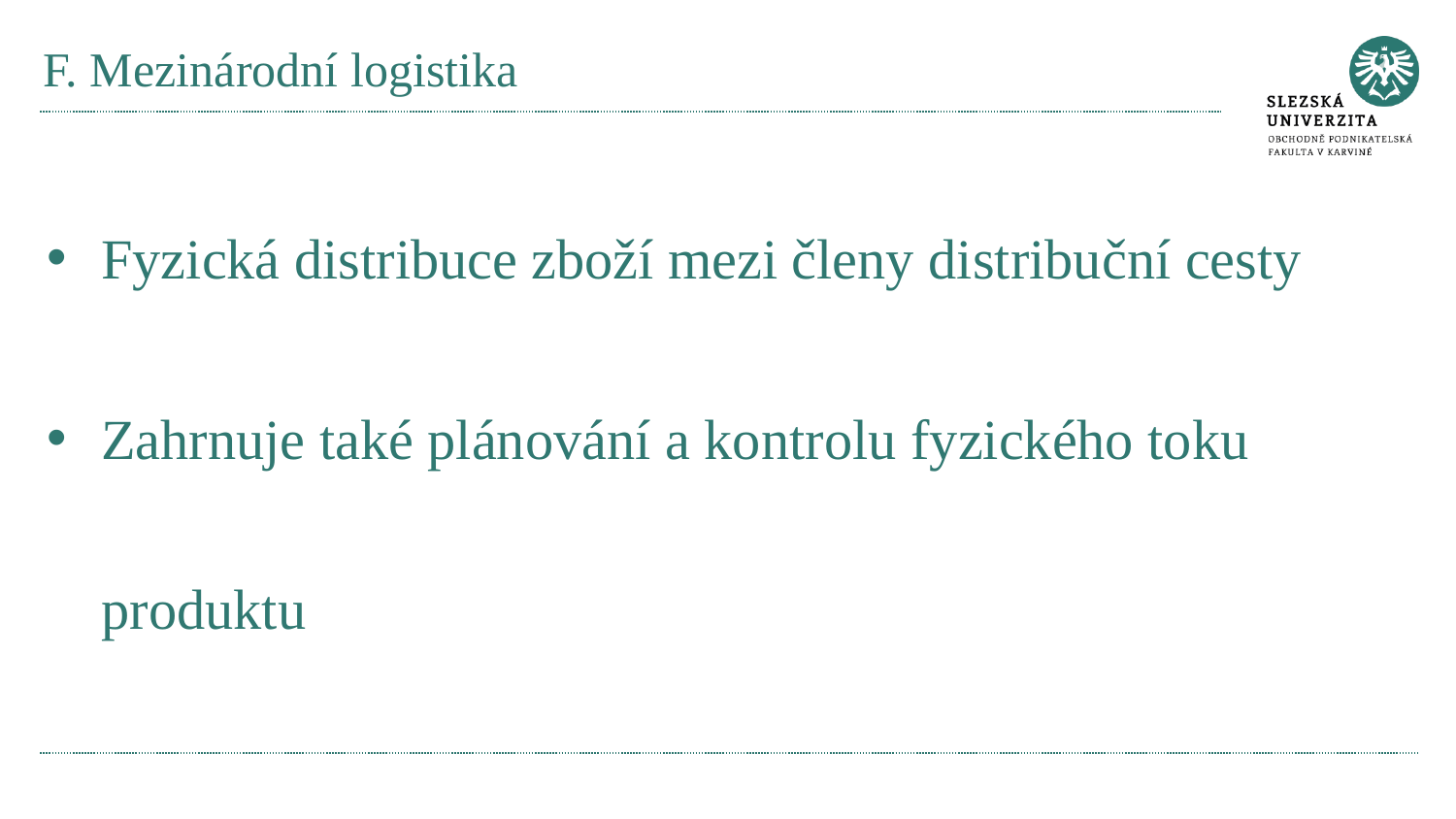

# F. Mezinárodní logistika
Fyzická distribuce zboží mezi členy distribuční cesty
Zahrnuje také plánování a kontrolu fyzického toku produktu